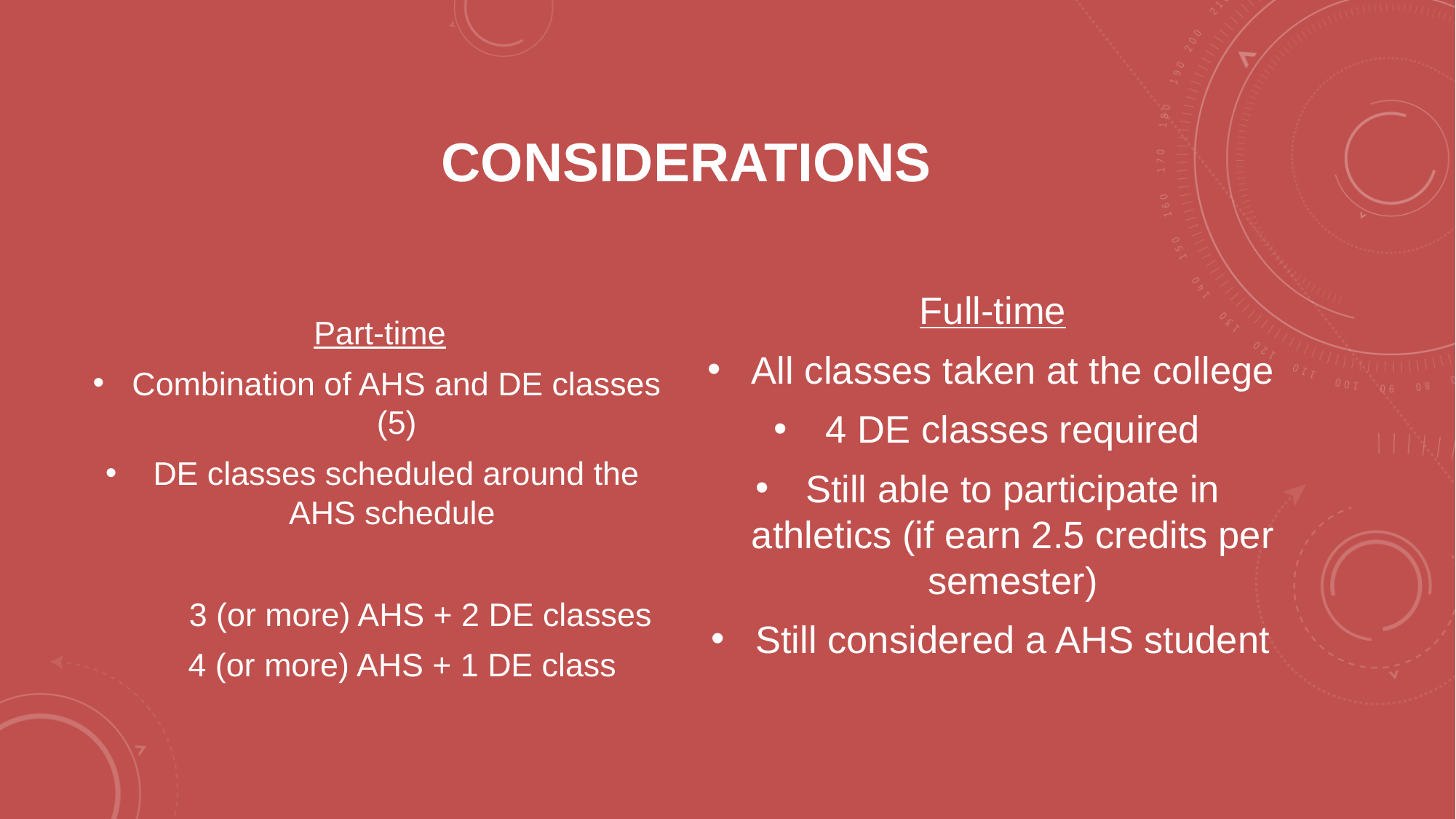

# Considerations

Part-time
Combination of AHS and DE classes (5)
DE classes scheduled around the AHS schedule

         3 (or more) AHS + 2 DE classes
     4 (or more) AHS + 1 DE class

Full-time
All classes taken at the college
4 DE classes required
Still able to participate in athletics (if earn 2.5 credits per semester)
Still considered a AHS student